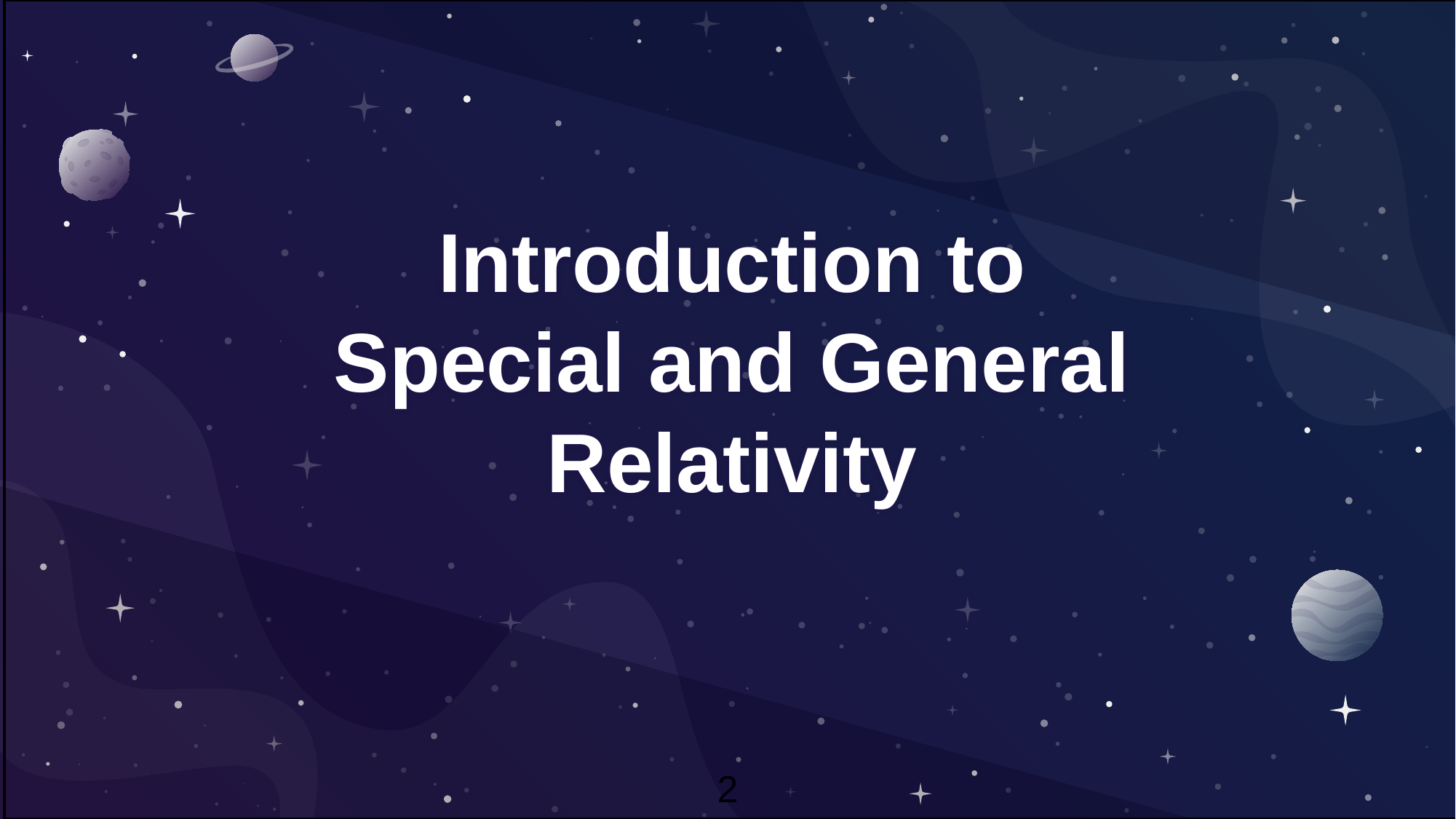

Introduction to Special and General Relativity

2